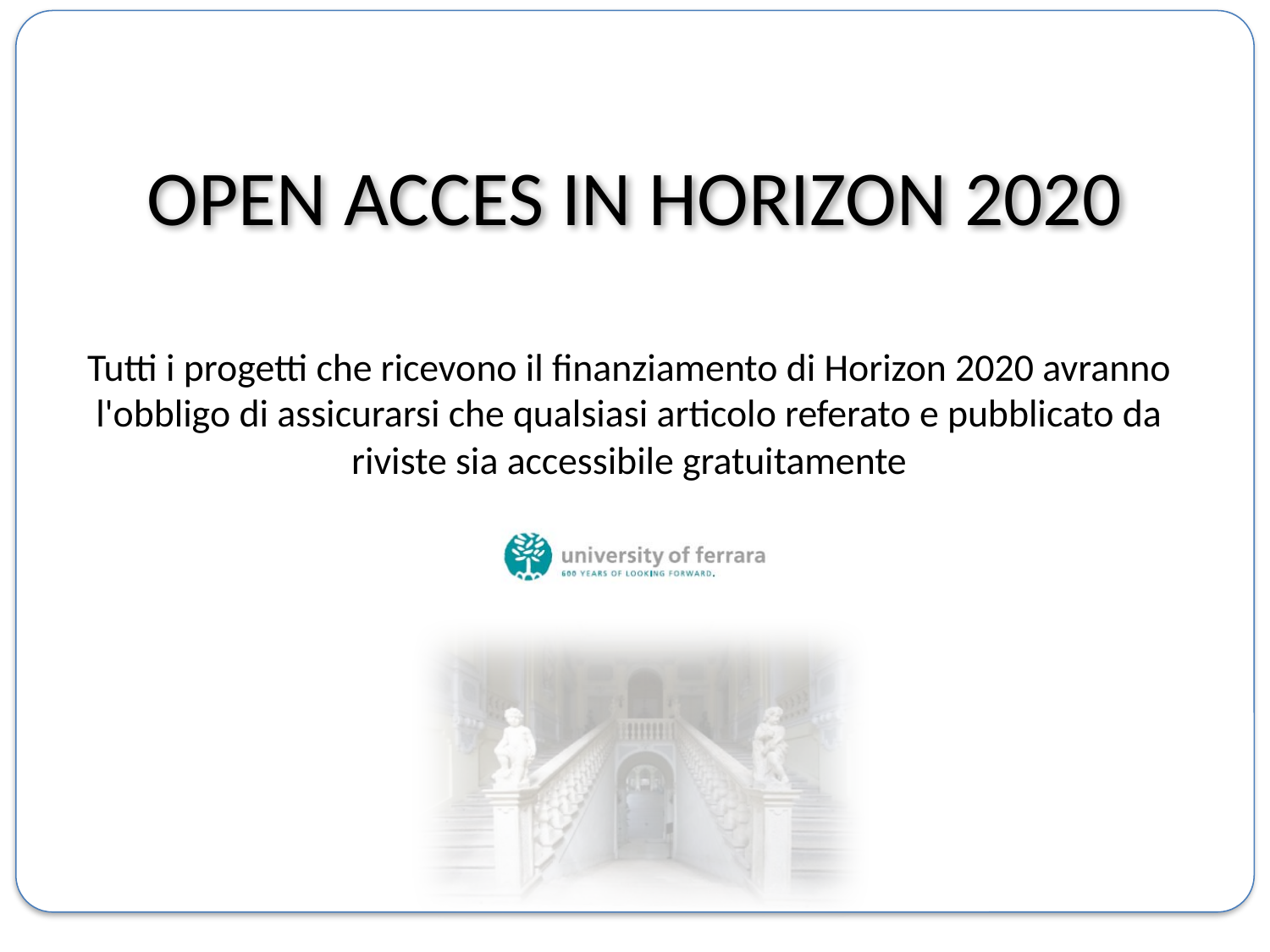

# OPEN ACCES IN HORIZON 2020
Tutti i progetti che ricevono il finanziamento di Horizon 2020 avranno l'obbligo di assicurarsi che qualsiasi articolo referato e pubblicato da riviste sia accessibile gratuitamente